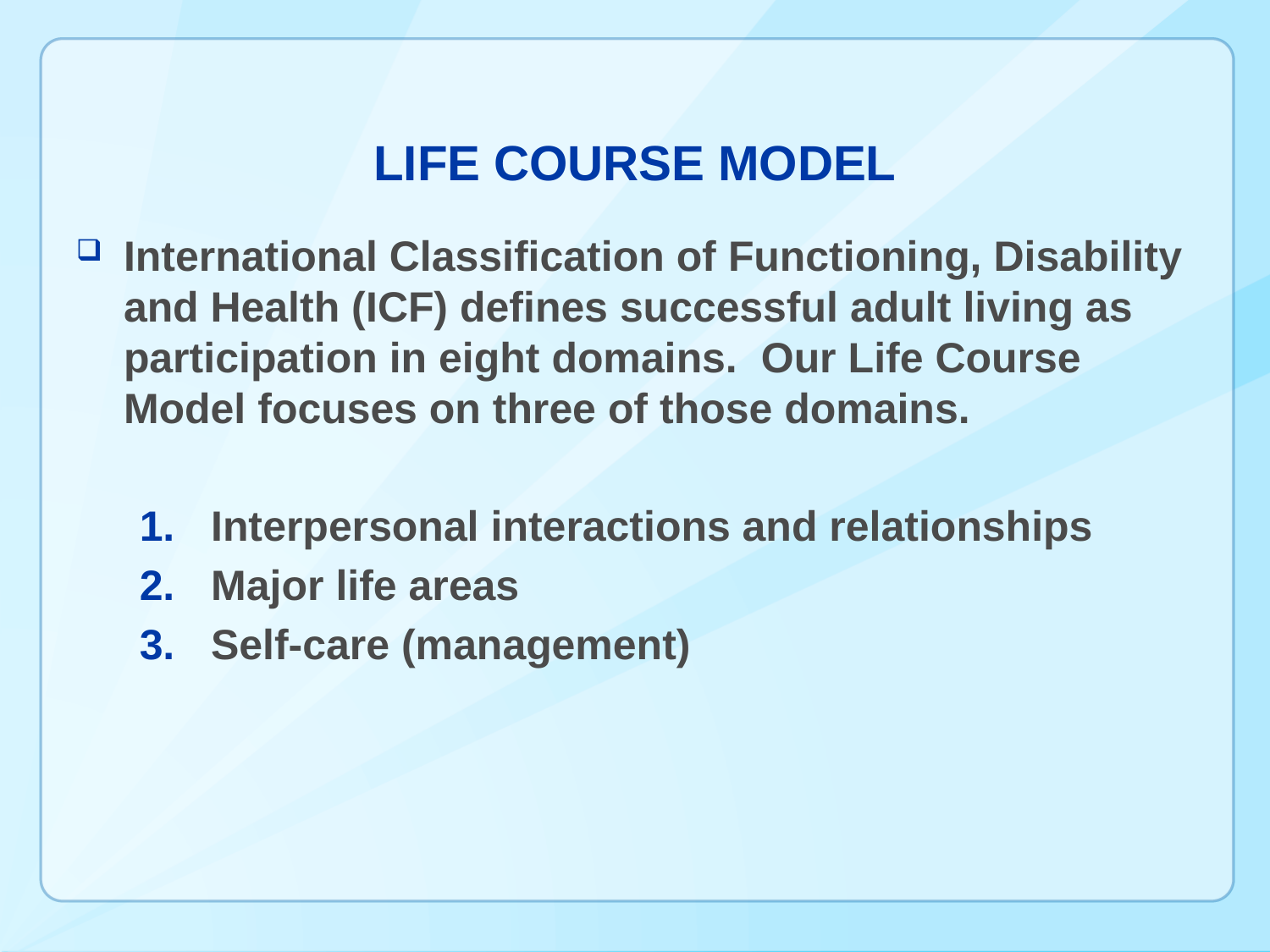

# LIFE COURSE MODEL
International Classification of Functioning, Disability and Health (ICF) defines successful adult living as participation in eight domains.  Our Life Course Model focuses on three of those domains.

Interpersonal interactions and relationships
Major life areas
Self-care (management)